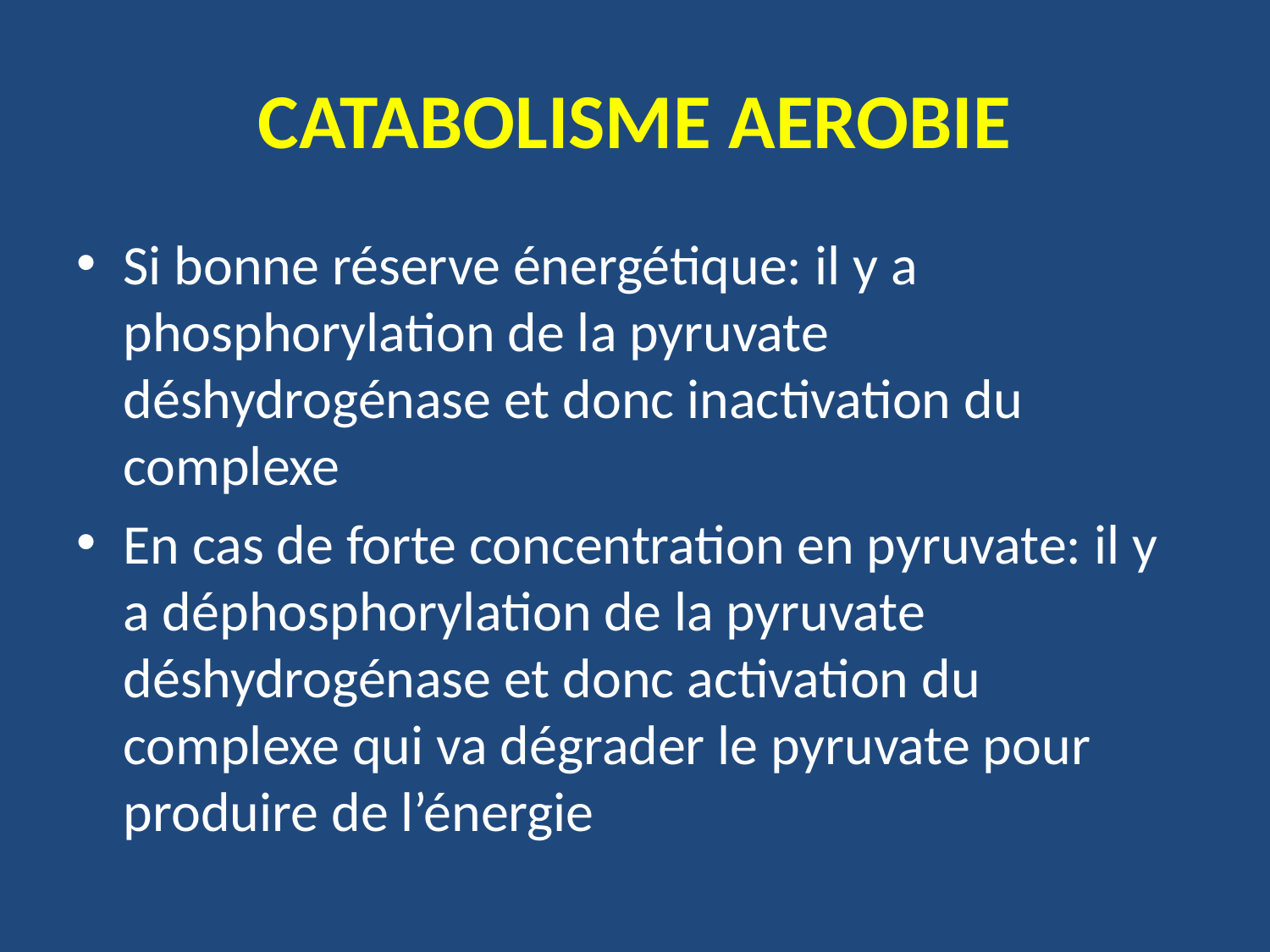

# CATABOLISME AEROBIE
Si bonne réserve énergétique: il y a phosphorylation de la pyruvate déshydrogénase et donc inactivation du complexe
En cas de forte concentration en pyruvate: il y a déphosphorylation de la pyruvate déshydrogénase et donc activation du complexe qui va dégrader le pyruvate pour produire de l’énergie